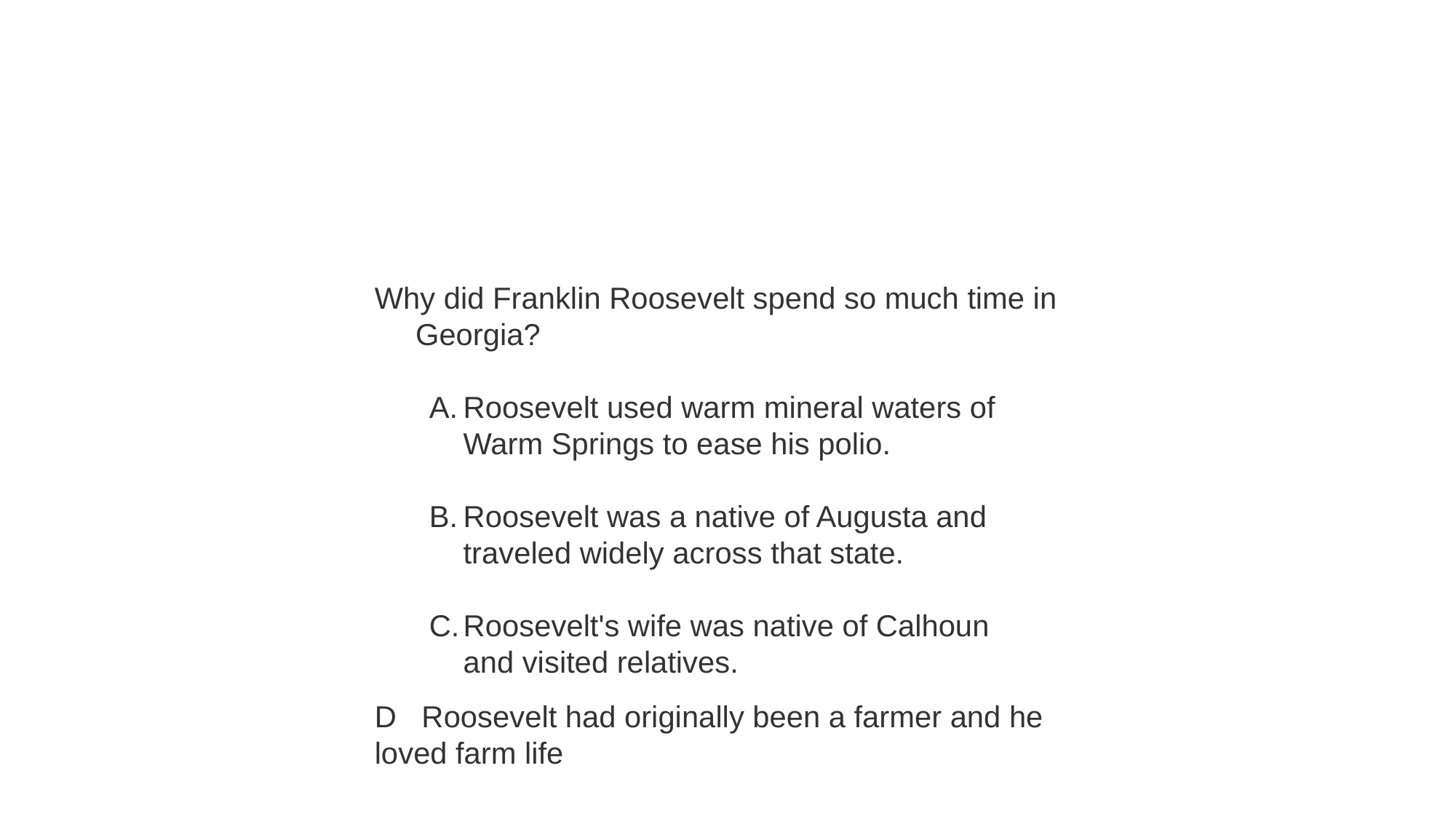

#
Why did Franklin Roosevelt spend so much time in Georgia?
Roosevelt used warm mineral waters of Warm Springs to ease his polio.
Roosevelt was a native of Augusta and traveled widely across that state.
Roosevelt's wife was native of Calhoun and visited relatives.
D   Roosevelt had originally been a farmer and he loved farm life